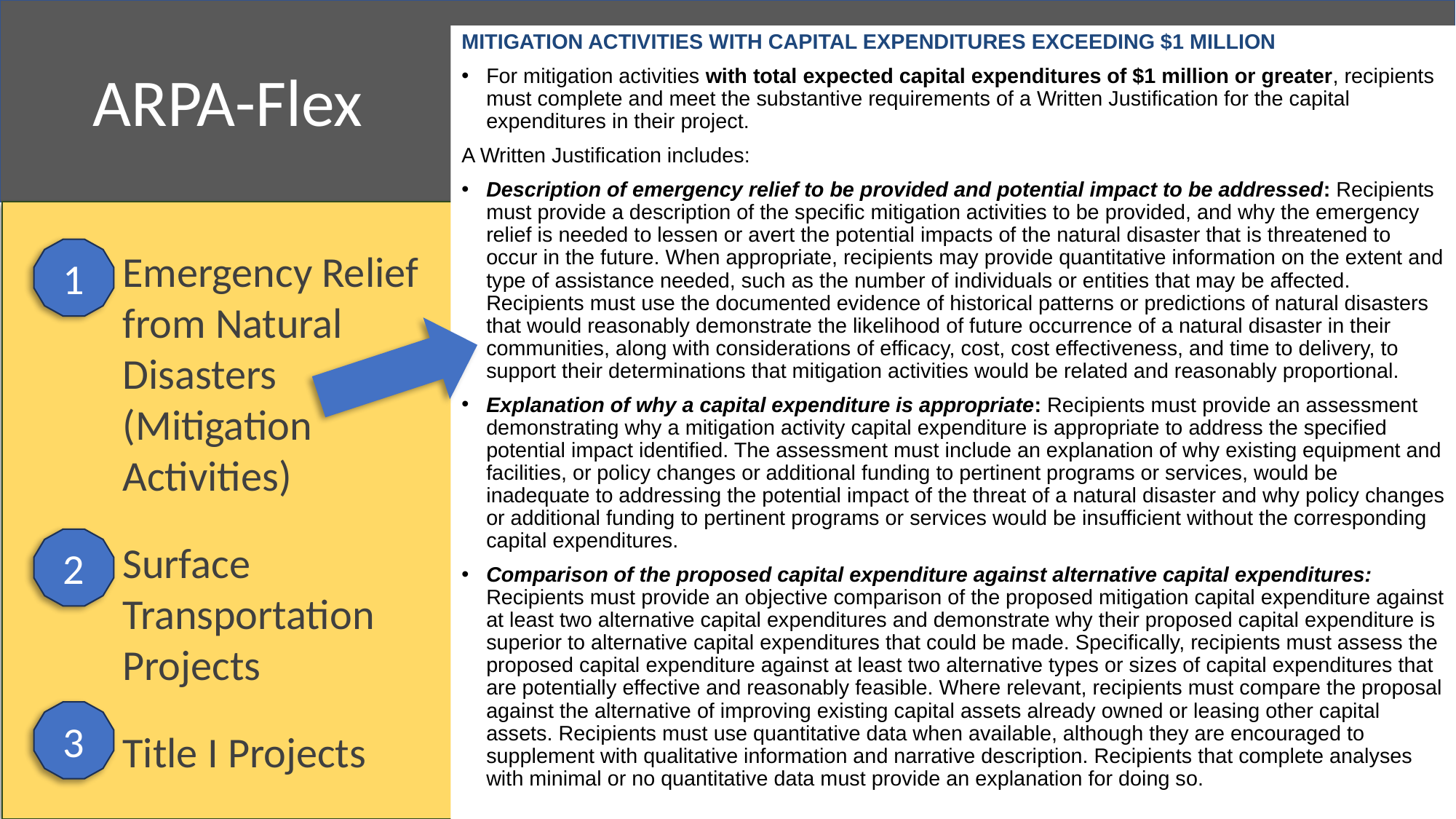

# ARPA-Flex
MITIGATION ACTIVITIES WITH CAPITAL EXPENDITURES EXCEEDING $1 MILLION
For mitigation activities with total expected capital expenditures of $1 million or greater, recipients must complete and meet the substantive requirements of a Written Justification for the capital expenditures in their project.
A Written Justification includes:
Description of emergency relief to be provided and potential impact to be addressed: Recipients must provide a description of the specific mitigation activities to be provided, and why the emergency relief is needed to lessen or avert the potential impacts of the natural disaster that is threatened to occur in the future. When appropriate, recipients may provide quantitative information on the extent and type of assistance needed, such as the number of individuals or entities that may be affected. Recipients must use the documented evidence of historical patterns or predictions of natural disasters that would reasonably demonstrate the likelihood of future occurrence of a natural disaster in their communities, along with considerations of efficacy, cost, cost effectiveness, and time to delivery, to support their determinations that mitigation activities would be related and reasonably proportional.
Explanation of why a capital expenditure is appropriate: Recipients must provide an assessment demonstrating why a mitigation activity capital expenditure is appropriate to address the specified potential impact identified. The assessment must include an explanation of why existing equipment and facilities, or policy changes or additional funding to pertinent programs or services, would be inadequate to addressing the potential impact of the threat of a natural disaster and why policy changes or additional funding to pertinent programs or services would be insufficient without the corresponding capital expenditures.
Comparison of the proposed capital expenditure against alternative capital expenditures: Recipients must provide an objective comparison of the proposed mitigation capital expenditure against at least two alternative capital expenditures and demonstrate why their proposed capital expenditure is superior to alternative capital expenditures that could be made. Specifically, recipients must assess the proposed capital expenditure against at least two alternative types or sizes of capital expenditures that are potentially effective and reasonably feasible. Where relevant, recipients must compare the proposal against the alternative of improving existing capital assets already owned or leasing other capital assets. Recipients must use quantitative data when available, although they are encouraged to supplement with qualitative information and narrative description. Recipients that complete analyses with minimal or no quantitative data must provide an explanation for doing so.

Emergency Relief from Natural Disasters (Mitigation Activities)

Surface Transportation Projects

Title I Projects
1

2
3